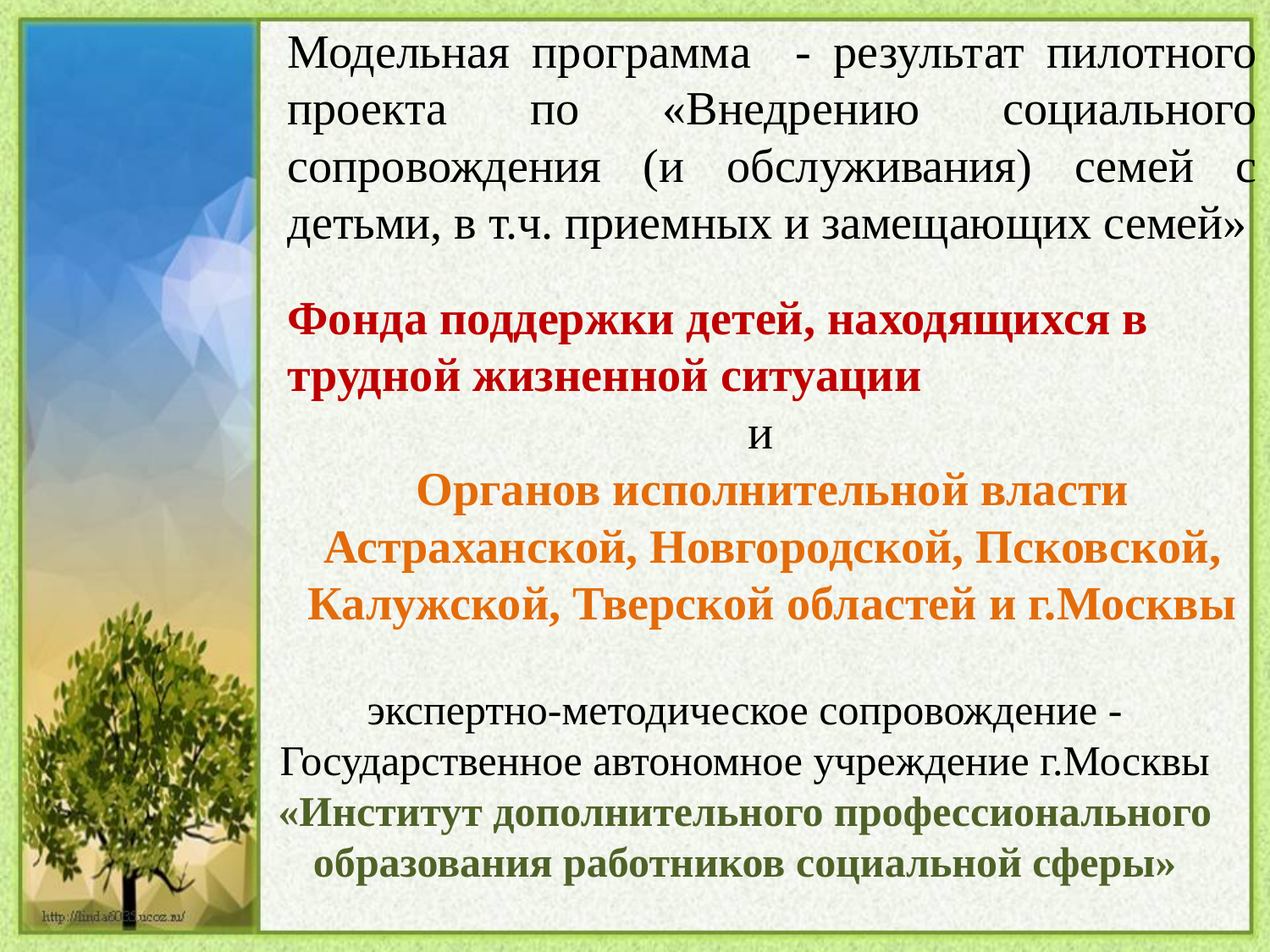

Модельная программа  - результат пилотного проекта по «Внедрению социального сопровождения (и обслуживания) семей с детьми, в т.ч. приемных и замещающих семей»

Фонда поддержки детей, находящихся в трудной жизненной ситуации
и
Органов исполнительной власти Астраханской, Новгородской, Псковской, Калужской, Тверской областей и г.Москвы

экспертно-методическое сопровождение - Государственное автономное учреждение г.Москвы «Институт дополнительного профессионального образования работников социальной сферы»